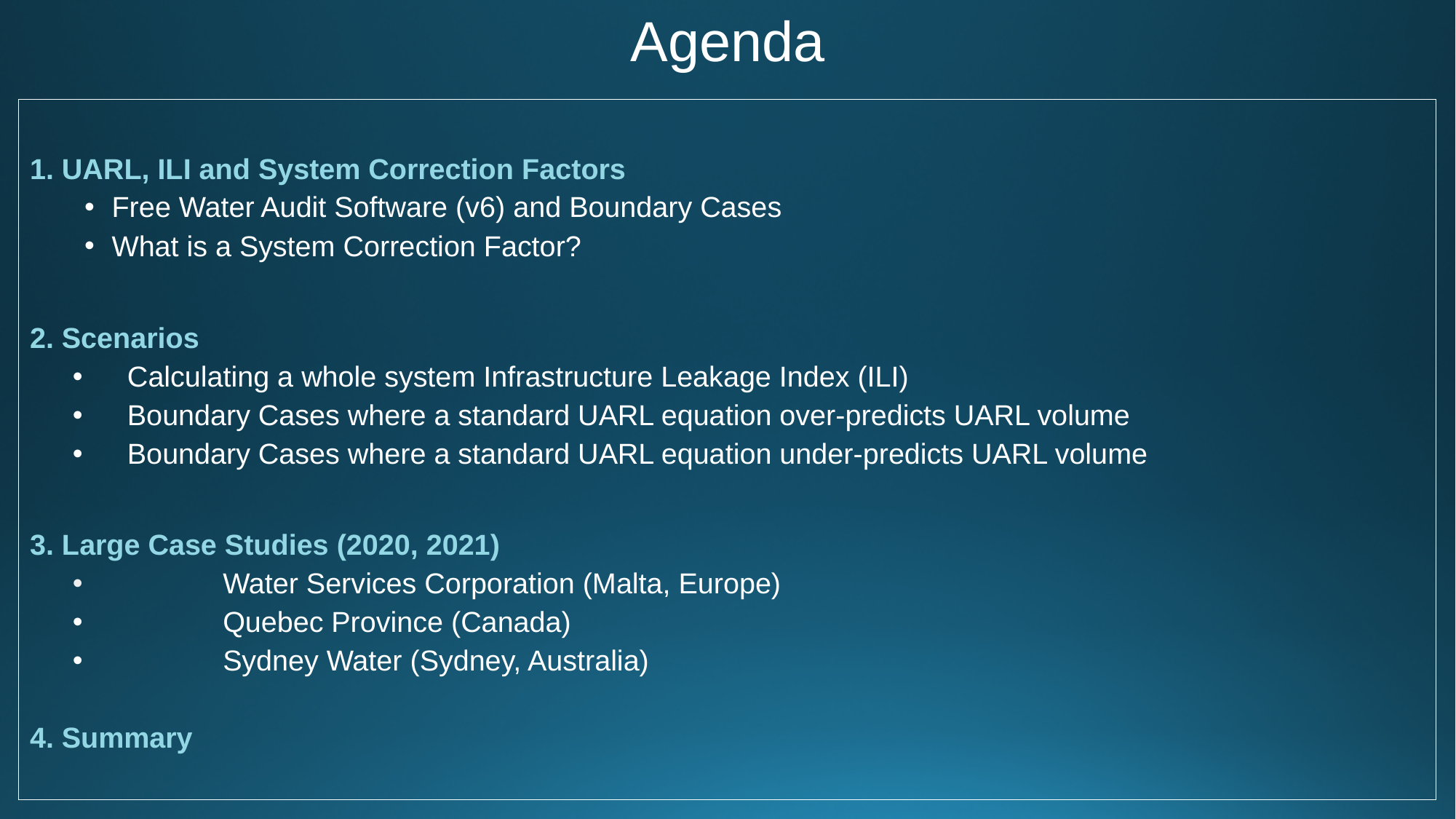

# Agenda

1. UARL, ILI and System Correction Factors
Free Water Audit Software (v6) and Boundary Cases
What is a System Correction Factor?

2. Scenarios
Calculating a whole system Infrastructure Leakage Index (ILI)
Boundary Cases where a standard UARL equation over-predicts UARL volume
Boundary Cases where a standard UARL equation under-predicts UARL volume

3. Large Case Studies (2020, 2021)
	Water Services Corporation (Malta, Europe)
	Quebec Province (Canada)
	Sydney Water (Sydney, Australia)

4. Summary